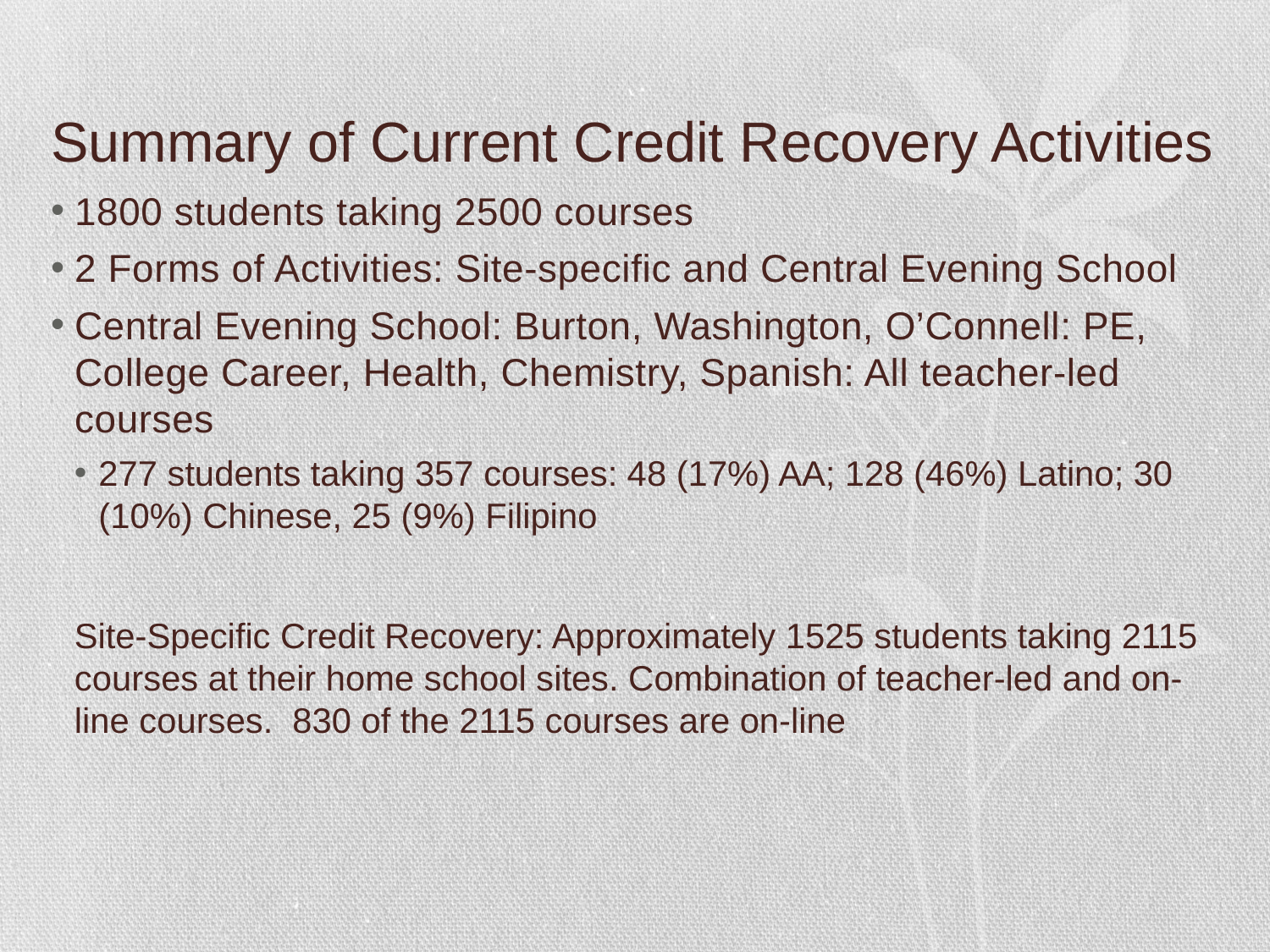

# Summary of Current Credit Recovery Activities
1800 students taking 2500 courses
2 Forms of Activities: Site-specific and Central Evening School
Central Evening School: Burton, Washington, O’Connell: PE, College Career, Health, Chemistry, Spanish: All teacher-led courses
277 students taking 357 courses: 48 (17%) AA; 128 (46%) Latino; 30 (10%) Chinese, 25 (9%) Filipino

Site-Specific Credit Recovery: Approximately 1525 students taking 2115 courses at their home school sites. Combination of teacher-led and on-line courses.  830 of the 2115 courses are on-line